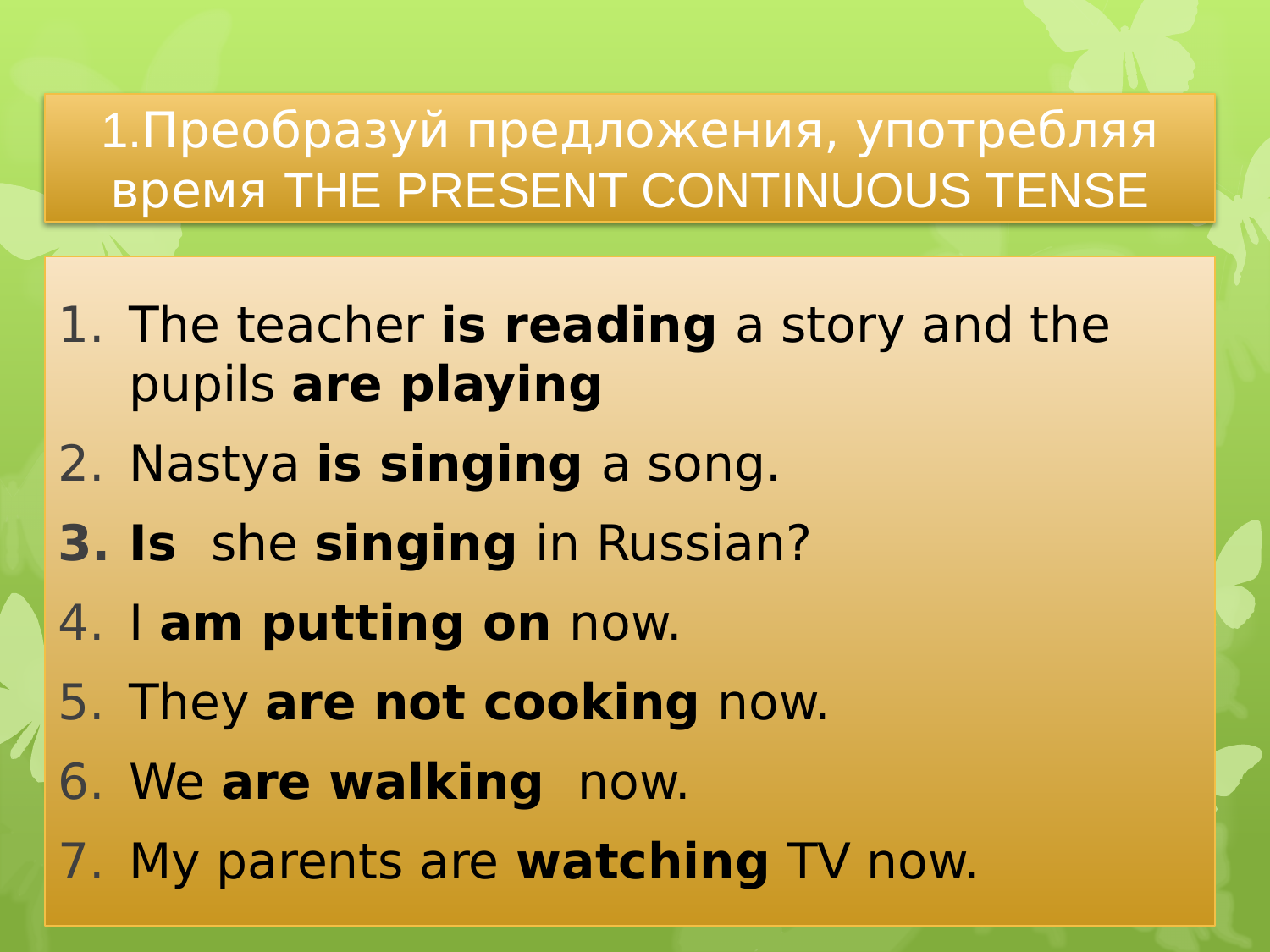

# 1.Преобразуй предложения, употребляя время THE PRESENT CONTINUOUS TENSE
The teacher is reading a story and the pupils are playing
Nastya is singing a song.
Is  she singing in Russian?
I am putting on now.
They are not cooking now.
We are walking  now.
My parents are watching TV now.